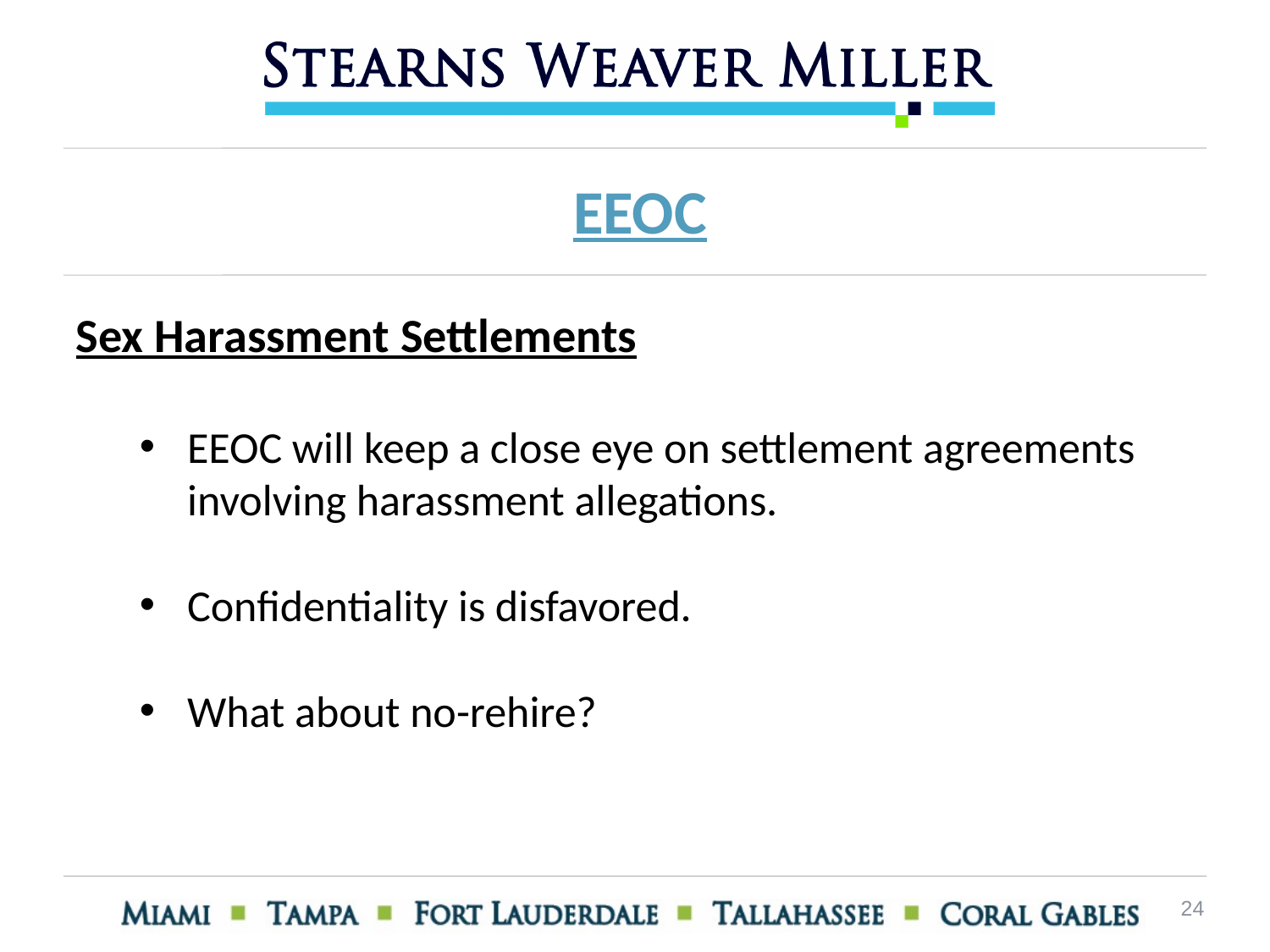

EEOC
Sex Harassment Settlements

EEOC will keep a close eye on settlement agreements involving harassment allegations.

Confidentiality is disfavored.

What about no-rehire?
24